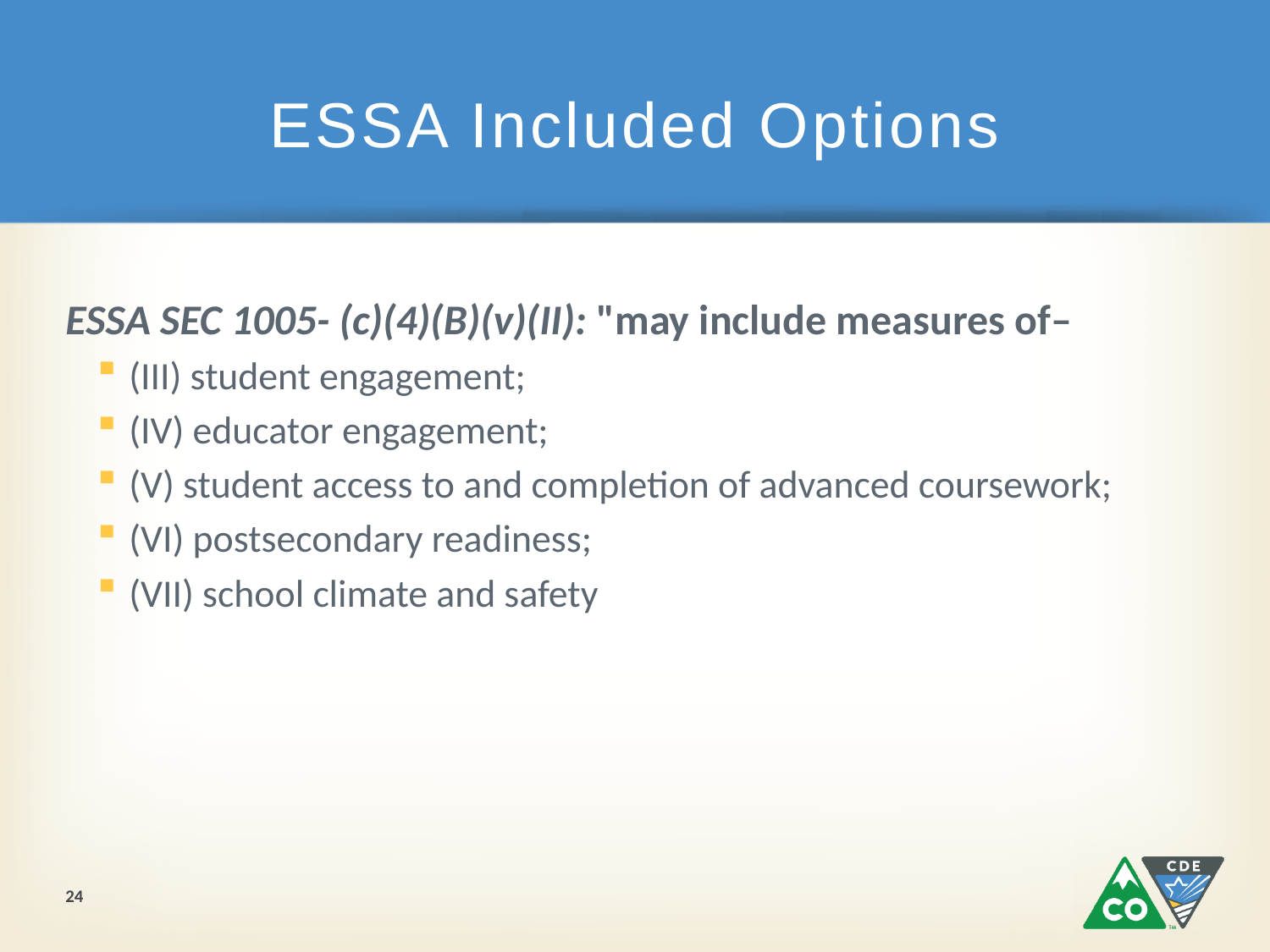

# ESSA Included Options
ESSA SEC 1005- (c)(4)(B)(v)(II): "may include measures of–
(III) student engagement;
(IV) educator engagement;
(V) student access to and completion of advanced coursework;
(VI) postsecondary readiness;
(VII) school climate and safety
24